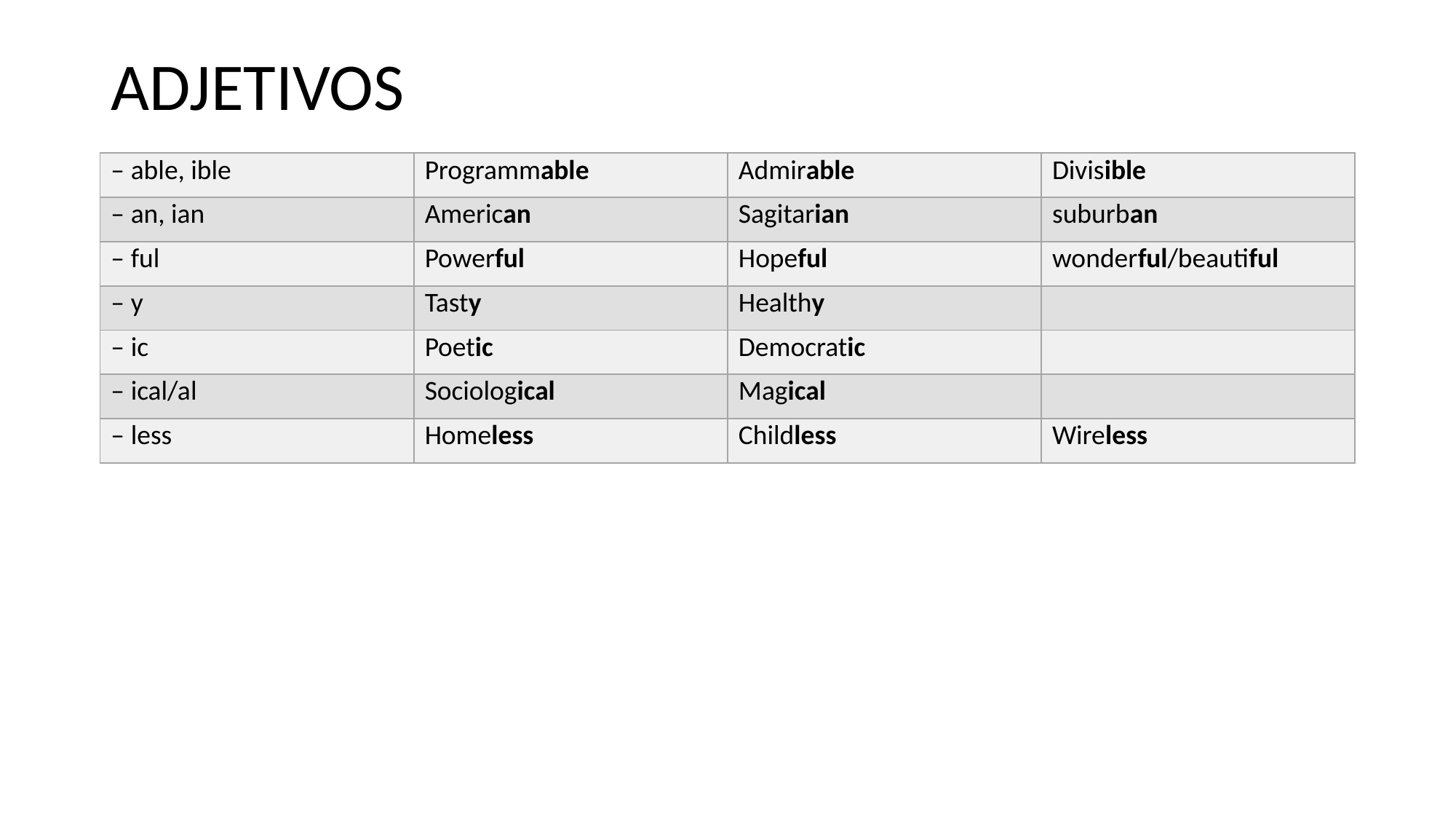

# ADJETIVOS
| – able, ible | Programmable | Admirable | Divisible |
| --- | --- | --- | --- |
| – an, ian | American | Sagitarian | suburban |
| – ful | Powerful | Hopeful | wonderful/beautiful |
| – y | Tasty | Healthy |  |
| – ic | Poetic | Democratic |  |
| – ical/al | Sociological | Magical |  |
| – less | Homeless | Childless | Wireless |